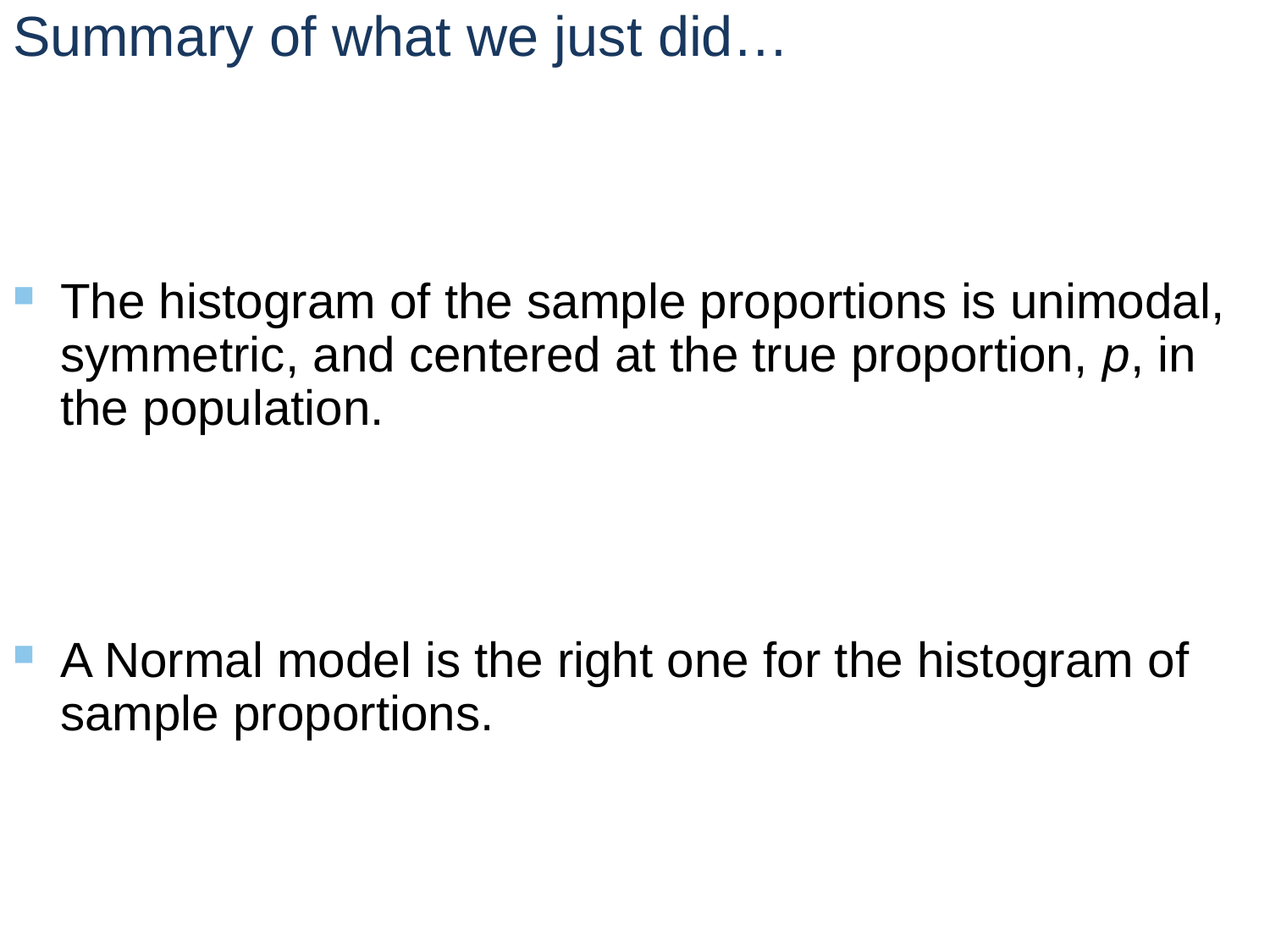

# Summary of what we just did…

The histogram of the sample proportions is unimodal, symmetric, and centered at the true proportion, p, in the population.

A Normal model is the right one for the histogram of sample proportions.